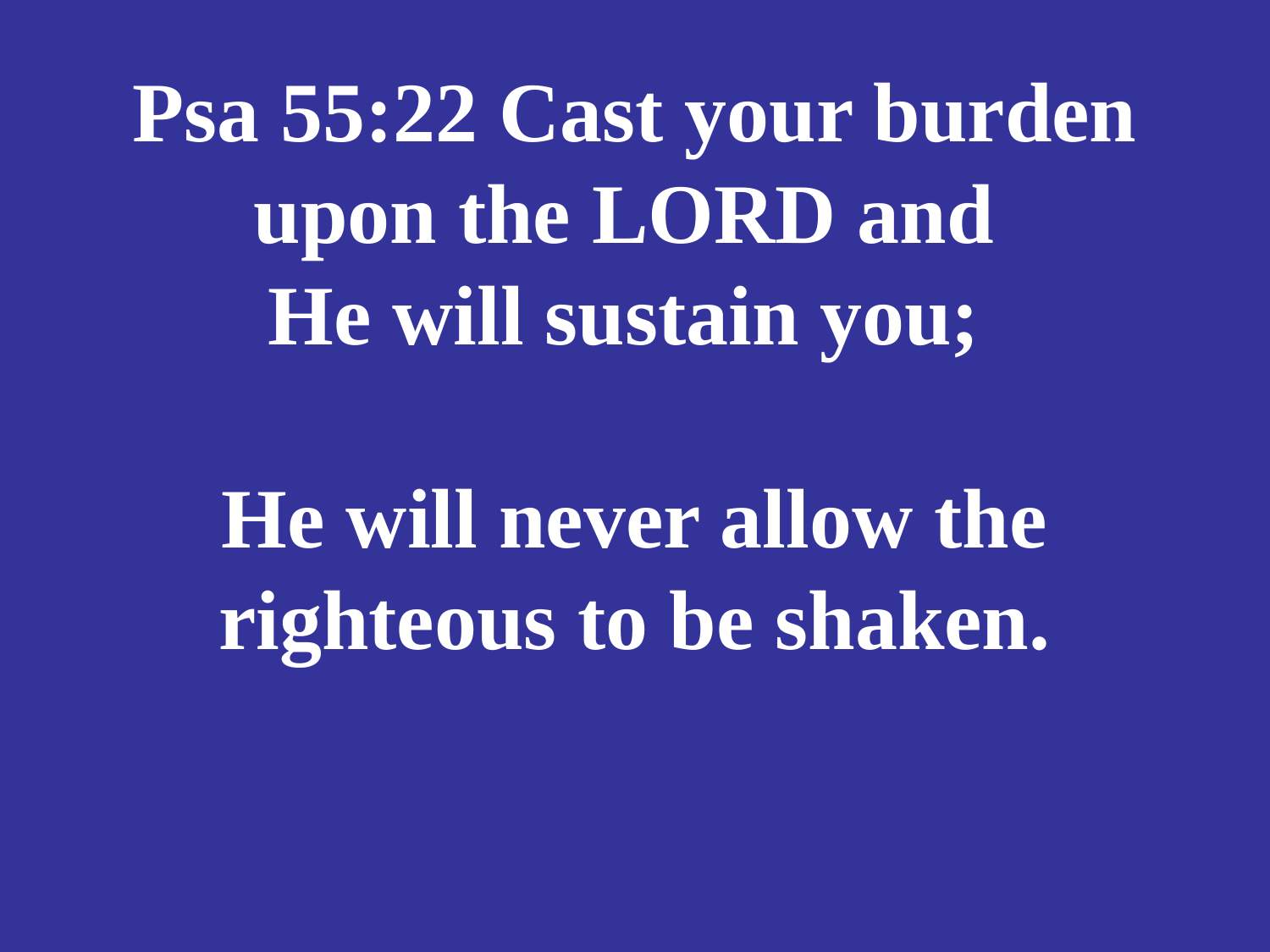

# Psa 55:22 Cast your burden upon the LORD and He will sustain you; He will never allow the righteous to be shaken.